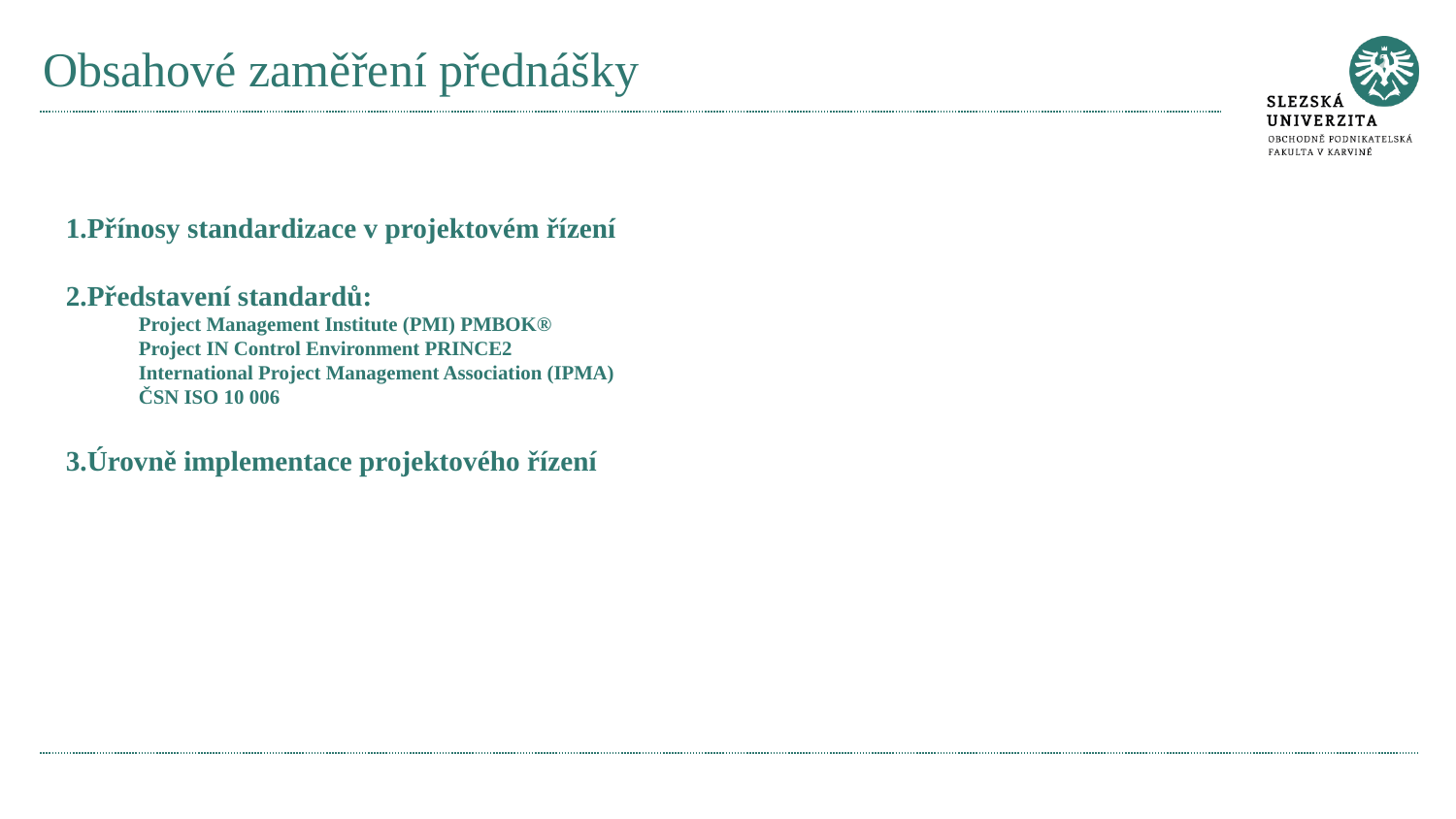

# Obsahové zaměření přednášky

Přínosy standardizace v projektovém řízení

Představení standardů:
Project Management Institute (PMI) PMBOK®
Project IN Control Environment PRINCE2
International Project Management Association (IPMA)
ČSN ISO 10 006

Úrovně implementace projektového řízení